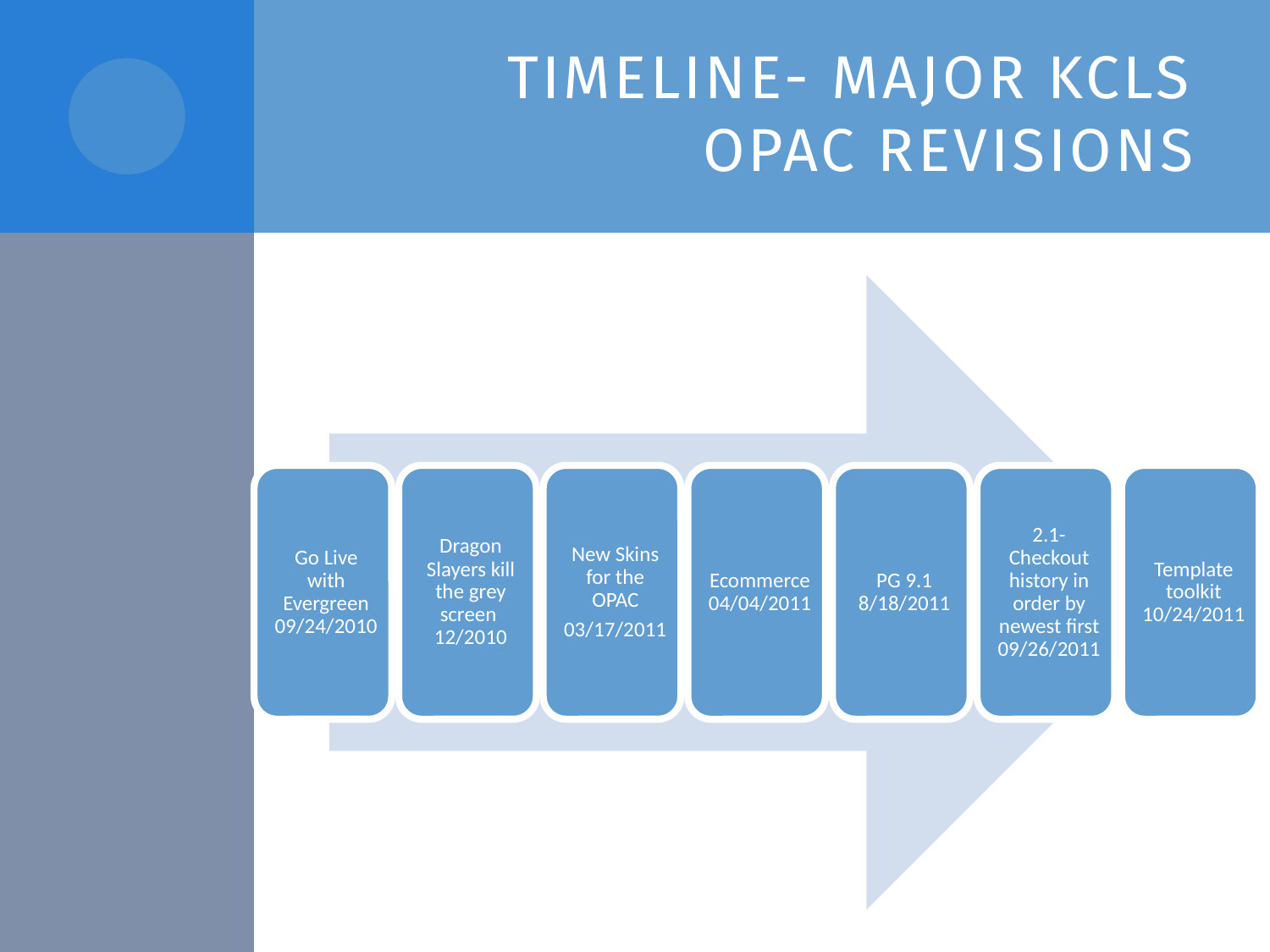

# Timeline- Major KCLS opac revisions
Go Live with Evergreen
09/24/2010
Dragon Slayers kill the grey screen
12/2010
New Skins for the OPAC
03/17/2011
Ecommerce
04/04/2011
PG 9.1
8/18/2011
2.1- Checkout history in order by newest first
09/26/2011
Template toolkit
10/24/2011